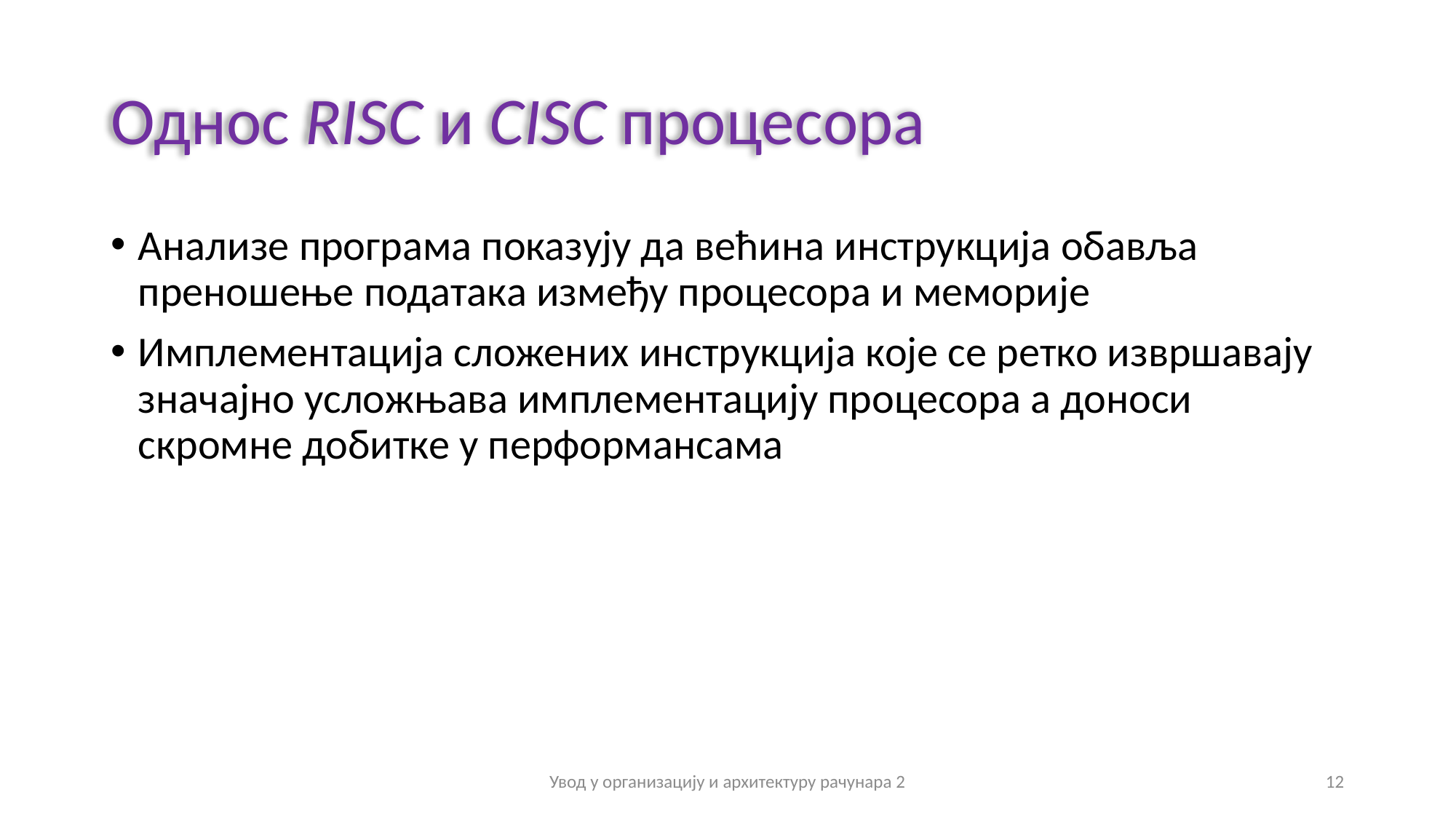

# Однос RISC и CISC процесора
Анализе програма показују да већина инструкција обавља преношење података између процесора и меморије
Имплементација сложених инструкција које се ретко извршавају значајно усложњава имплементацију процесора а доноси скромне добитке у перформансама
Увод у организацију и архитектуру рачунара 2
12